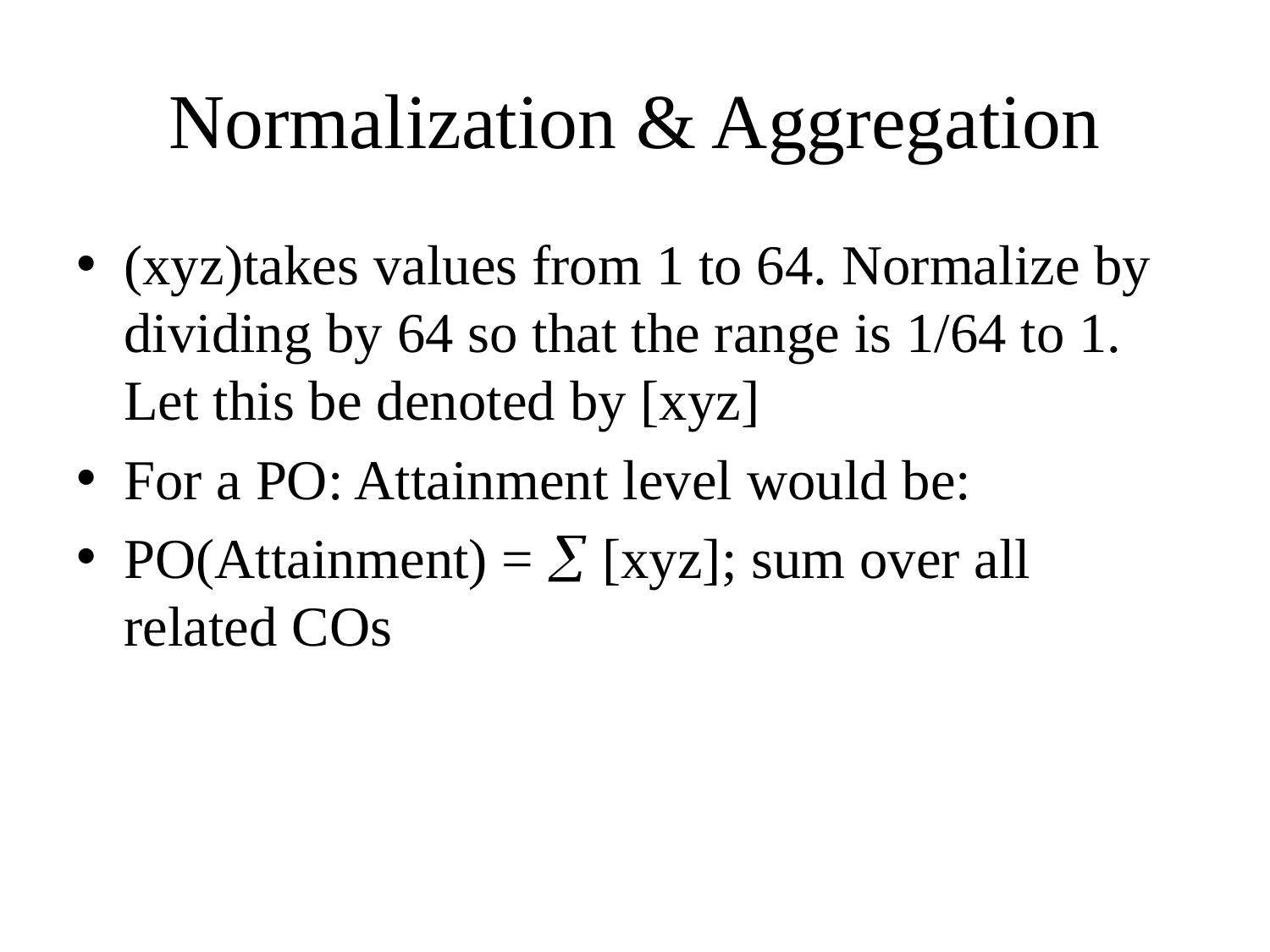

# Normalization & Aggregation
(xyz)takes values from 1 to 64. Normalize by dividing by 64 so that the range is 1/64 to 1. Let this be denoted by [xyz]
For a PO: Attainment level would be:
PO(Attainment) = ∑ [xyz]; sum over all related COs